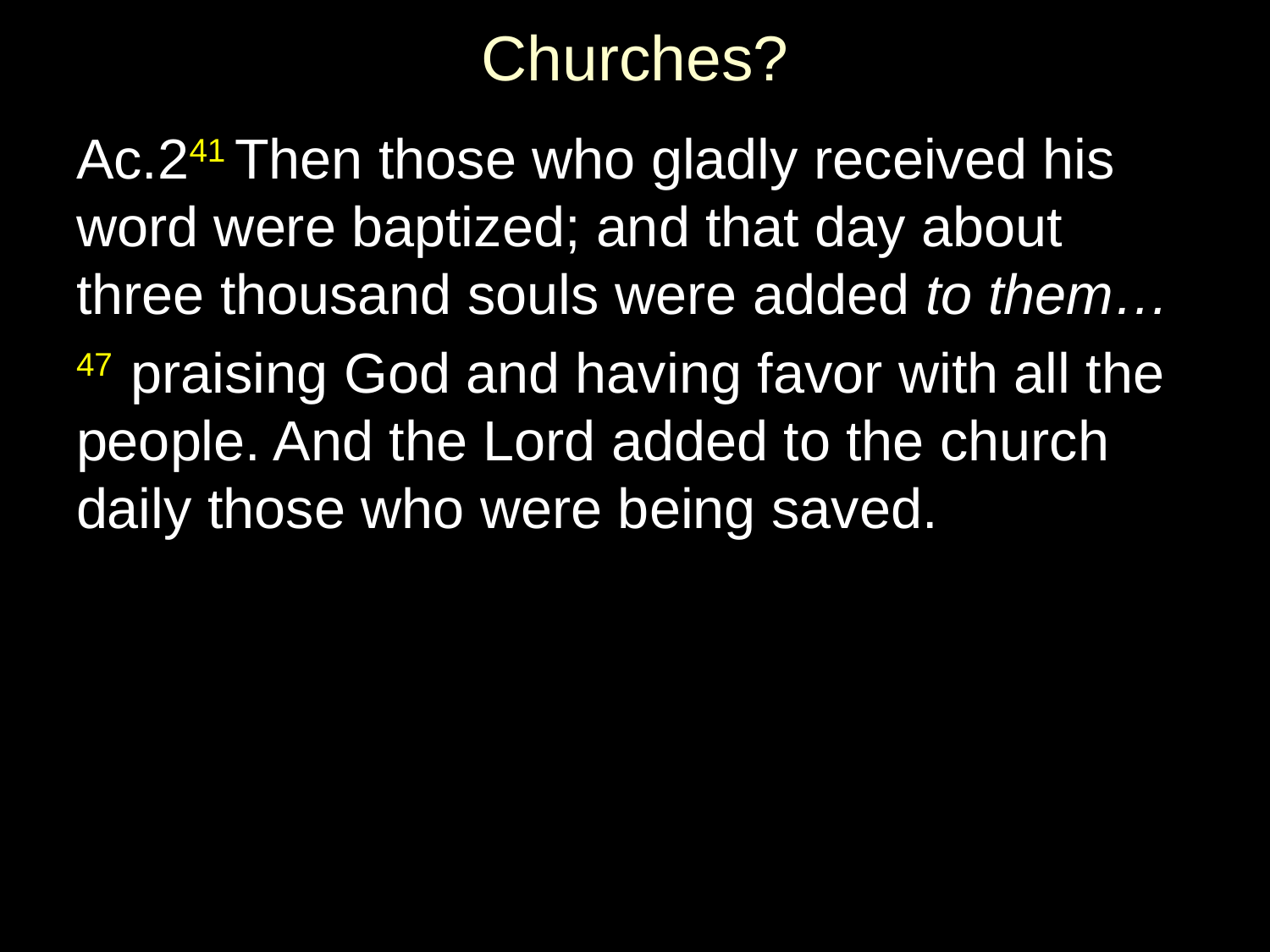

# Churches?
Ac.241 Then those who gladly received his word were baptized; and that day about three thousand souls were added to them…
47  praising God and having favor with all the people. And the Lord added to the church daily those who were being saved.